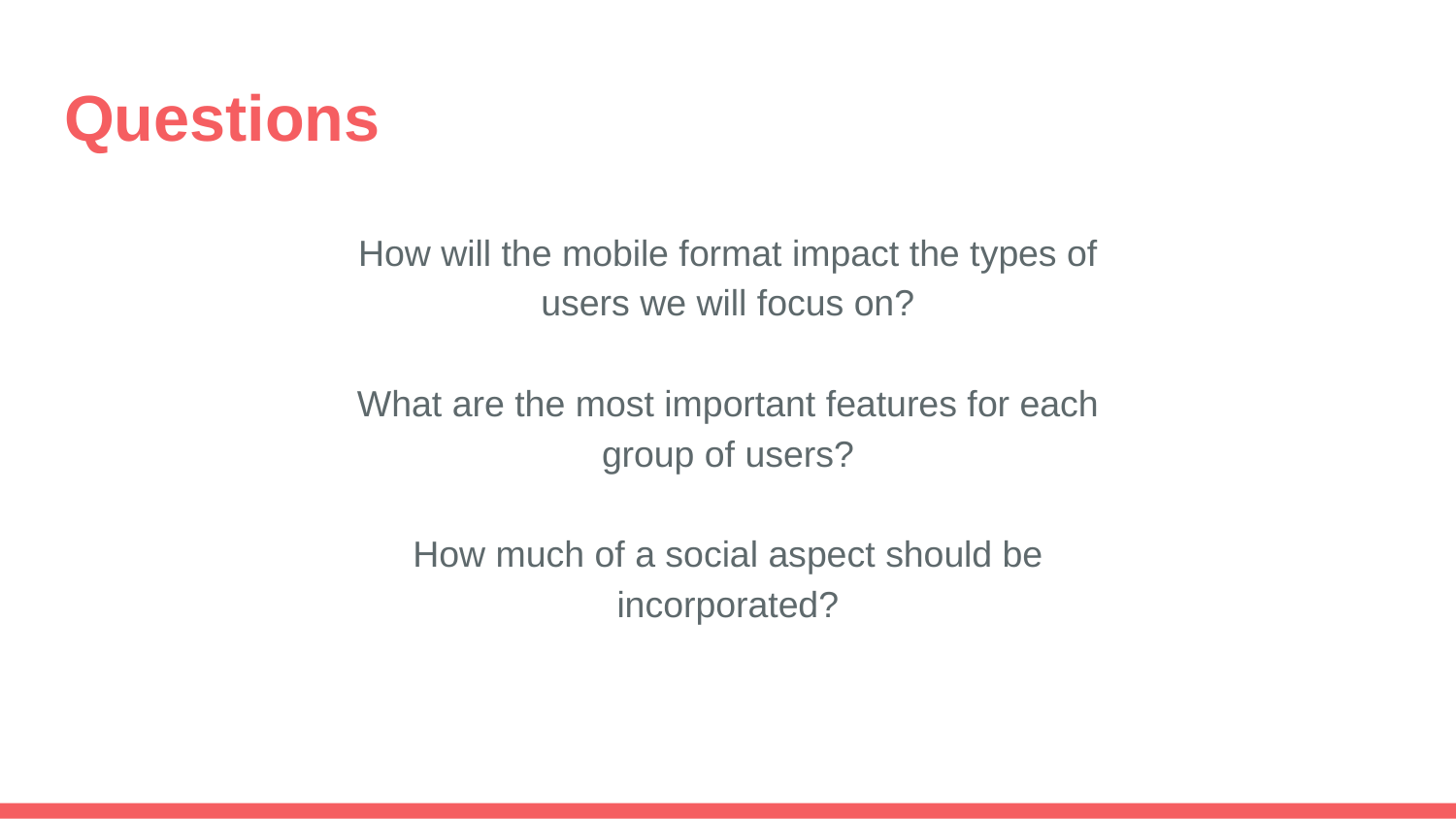

# Questions
How will the mobile format impact the types of users we will focus on?
What are the most important features for each group of users?
How much of a social aspect should be incorporated?